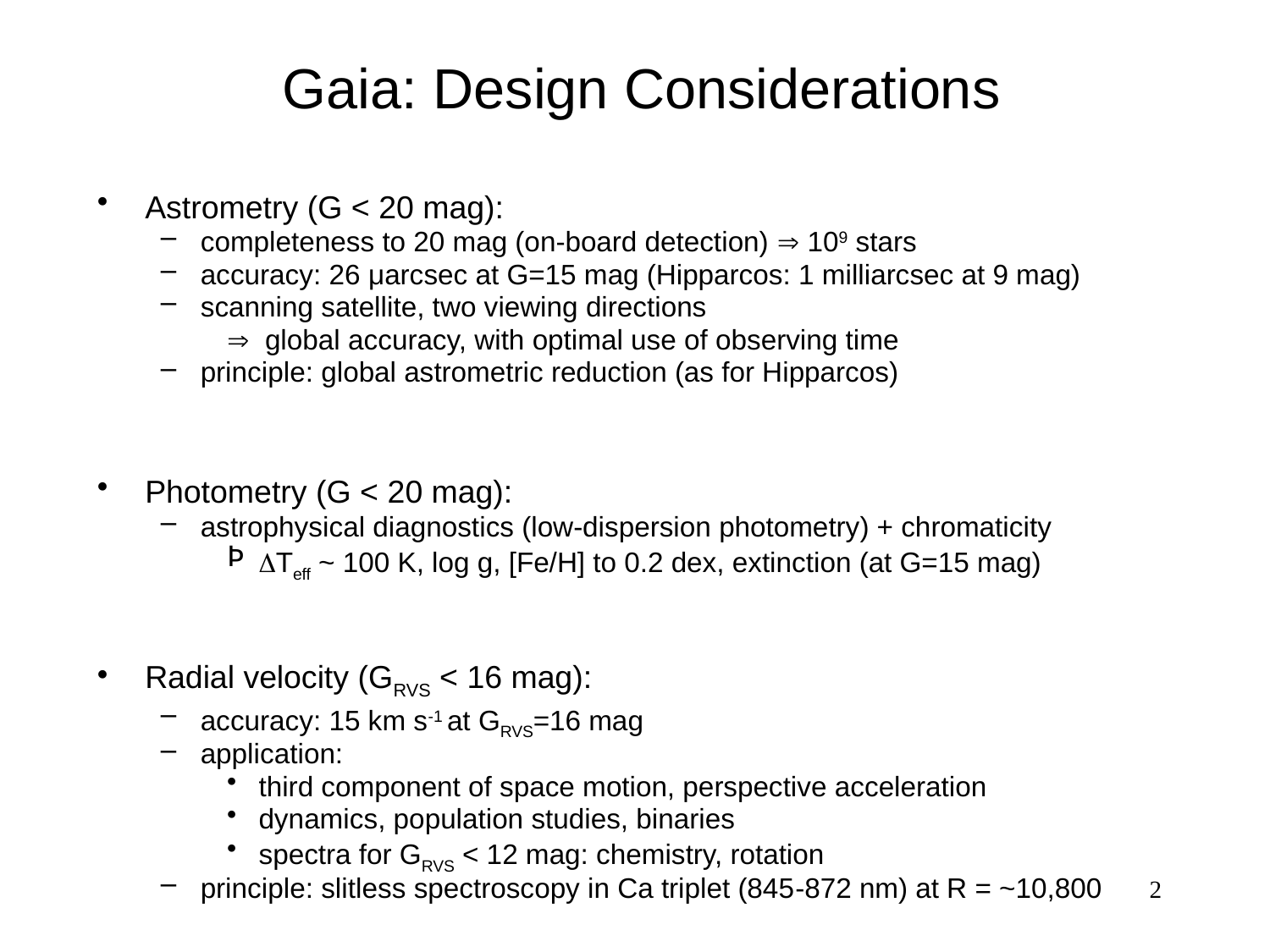

Gaia: Design Considerations
Astrometry (G < 20 mag):
completeness to 20 mag (on-board detection) ⇒ 109 stars
accuracy: 26 μarcsec at G=15 mag (Hipparcos: 1 milliarcsec at 9 mag)
scanning satellite, two viewing directions
⇒  global accuracy, with optimal use of observing time
principle: global astrometric reduction (as for Hipparcos)

Photometry (G < 20 mag):
astrophysical diagnostics (low-dispersion photometry) + chromaticity
ΔTeff ~ 100 K, log g, [Fe/H] to 0.2 dex, extinction (at G=15 mag)

Radial velocity (GRVS < 16 mag):
accuracy: 15 km s-1 at GRVS=16 mag
application:
third component of space motion, perspective acceleration
dynamics, population studies, binaries
spectra for GRVS < 12 mag: chemistry, rotation
principle: slitless spectroscopy in Ca triplet (845-872 nm) at R = ~10,800
2